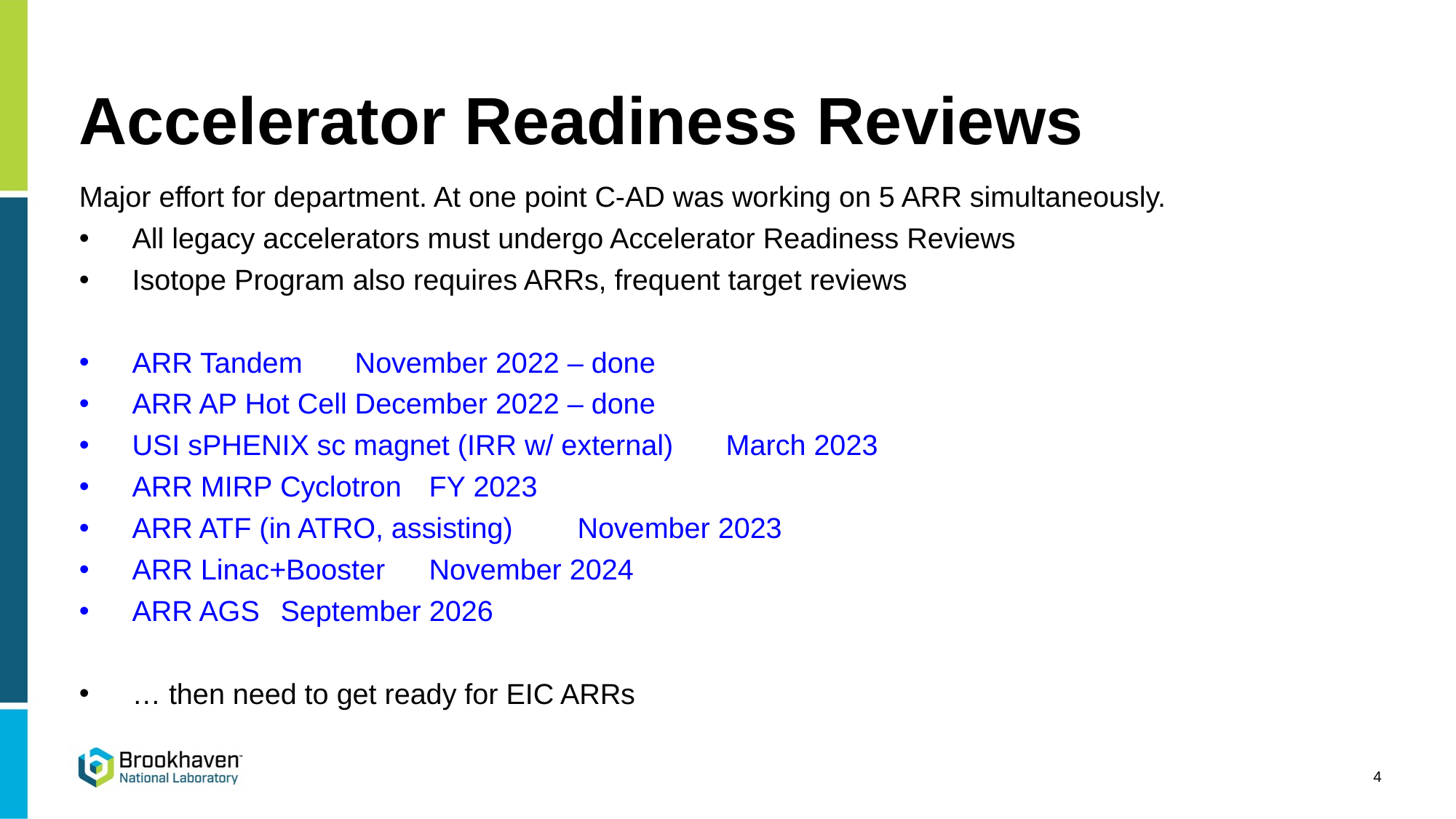

# Accelerator Readiness Reviews
Major effort for department. At one point C-AD was working on 5 ARR simultaneously.
All legacy accelerators must undergo Accelerator Readiness Reviews
Isotope Program also requires ARRs, frequent target reviews

ARR Tandem 				November 2022 – done
ARR AP Hot Cell				December 2022 – done
USI sPHENIX sc magnet (IRR w/ external)	March 2023
ARR MIRP Cyclotron			FY 2023
ARR ATF (in ATRO, assisting)		November 2023
ARR Linac+Booster				November 2024
ARR AGS					September 2026

… then need to get ready for EIC ARRs

4